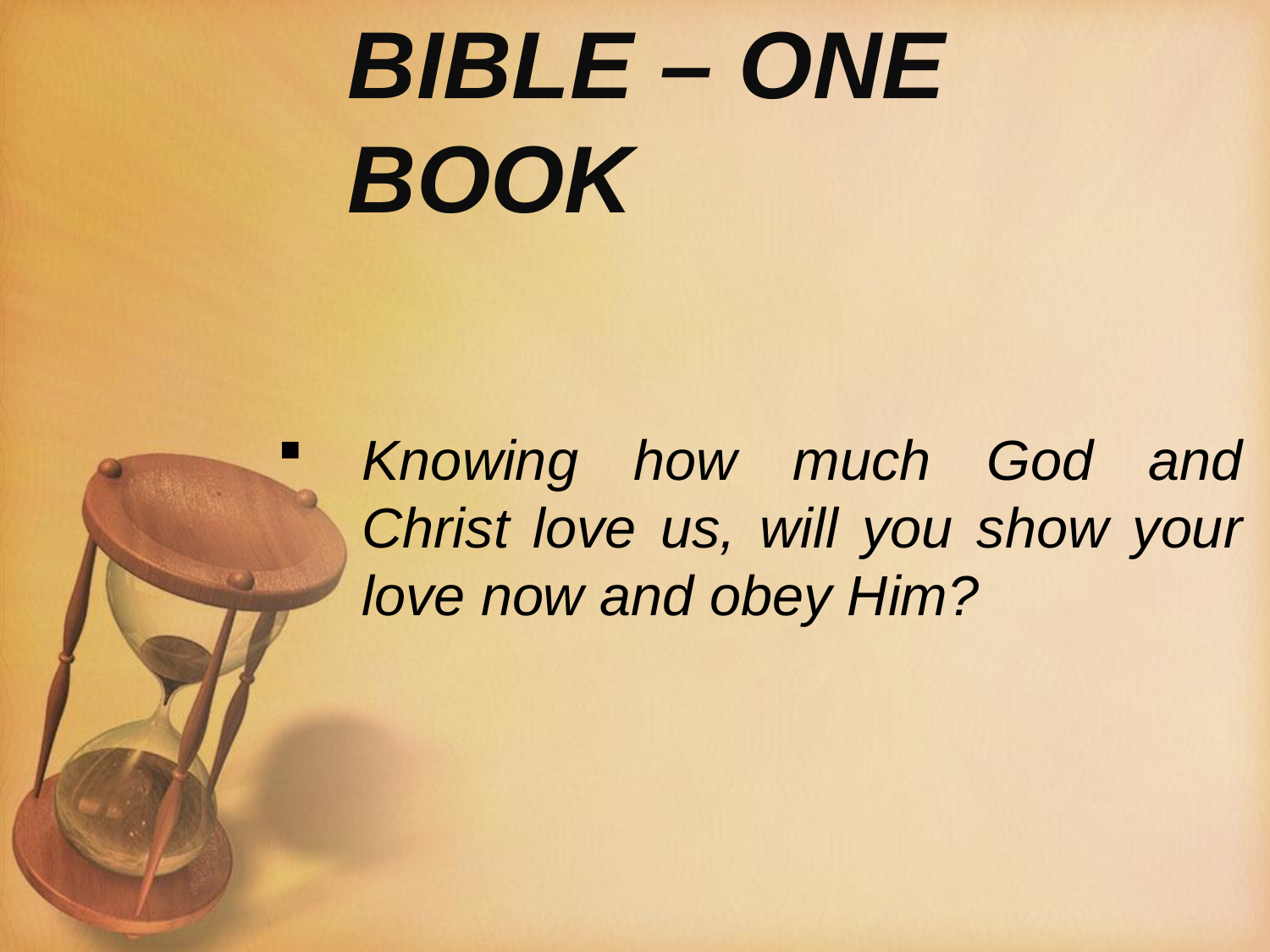

# BIBLE – ONE BOOK

Knowing how much God and Christ love us, will you show your love now and obey Him?